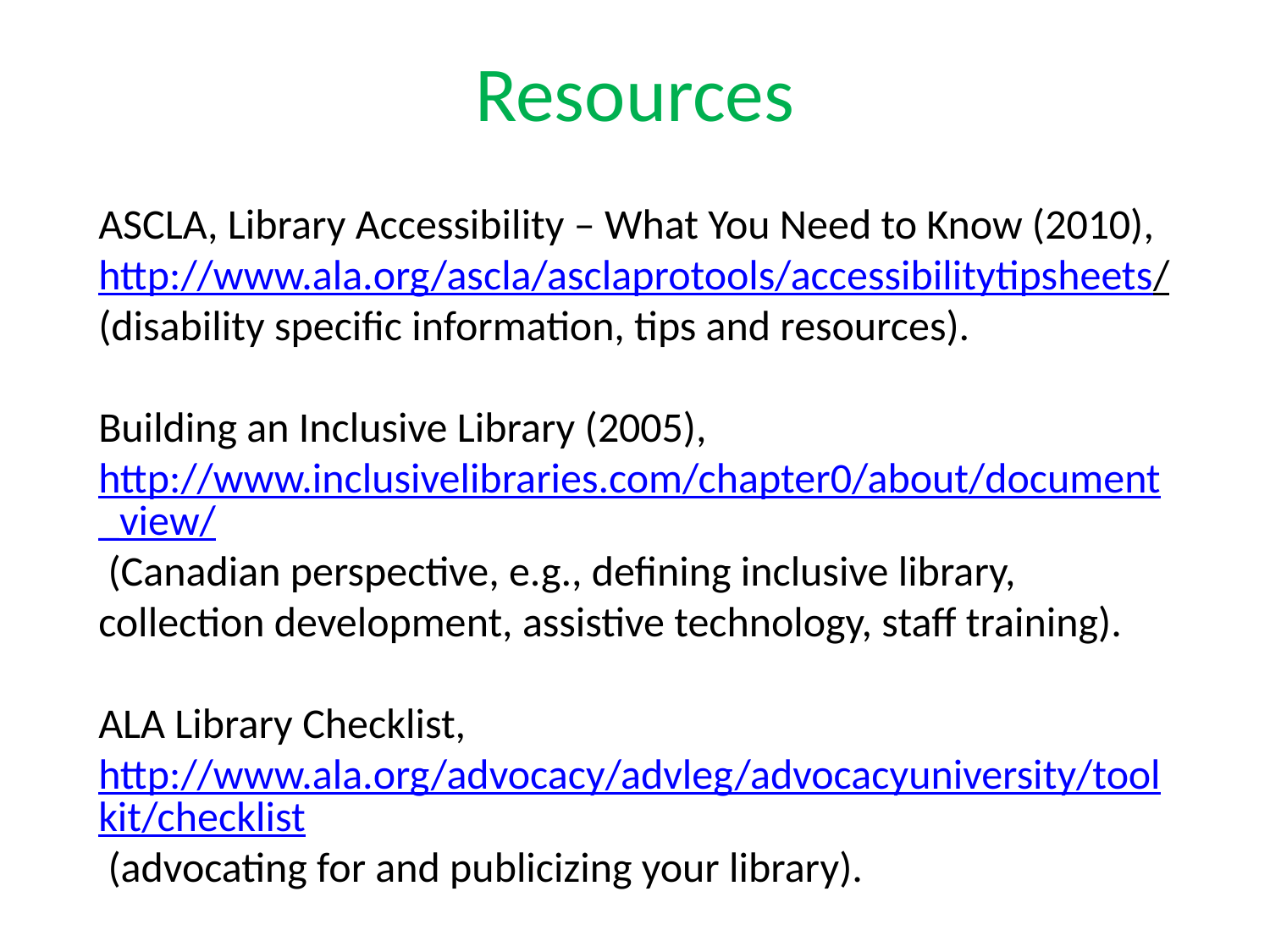

Resources
ASCLA, Library Accessibility – What You Need to Know (2010), http://www.ala.org/ascla/asclaprotools/accessibilitytipsheets/ (disability specific information, tips and resources).

Building an Inclusive Library (2005), http://www.inclusivelibraries.com/chapter0/about/document_view/ (Canadian perspective, e.g., defining inclusive library, collection development, assistive technology, staff training).

ALA Library Checklist, http://www.ala.org/advocacy/advleg/advocacyuniversity/toolkit/checklist (advocating for and publicizing your library).